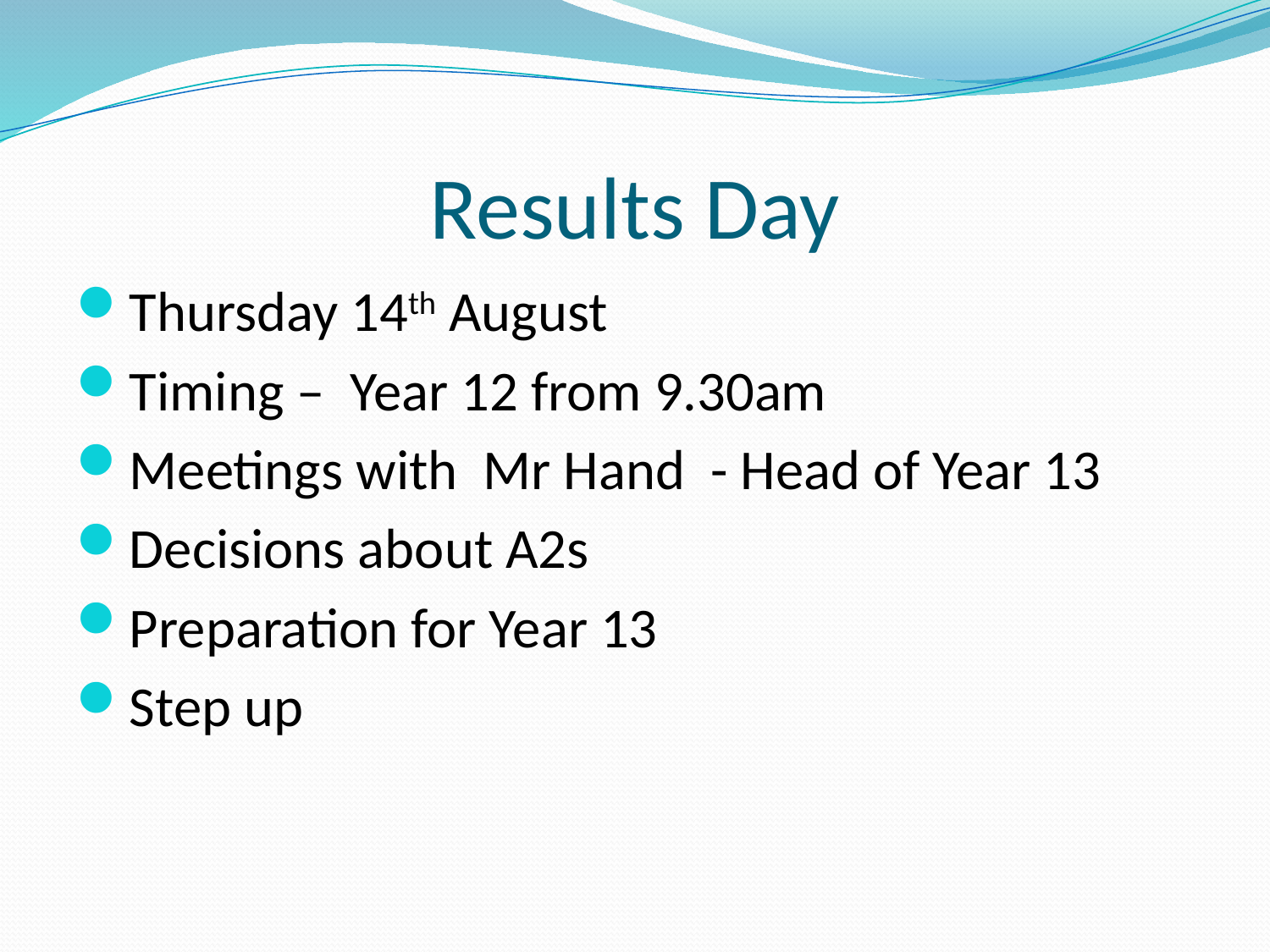

# Results Day
Thursday 14th August
Timing –  Year 12 from 9.30am
Meetings with  Mr Hand  - Head of Year 13
Decisions about A2s
Preparation for Year 13
Step up